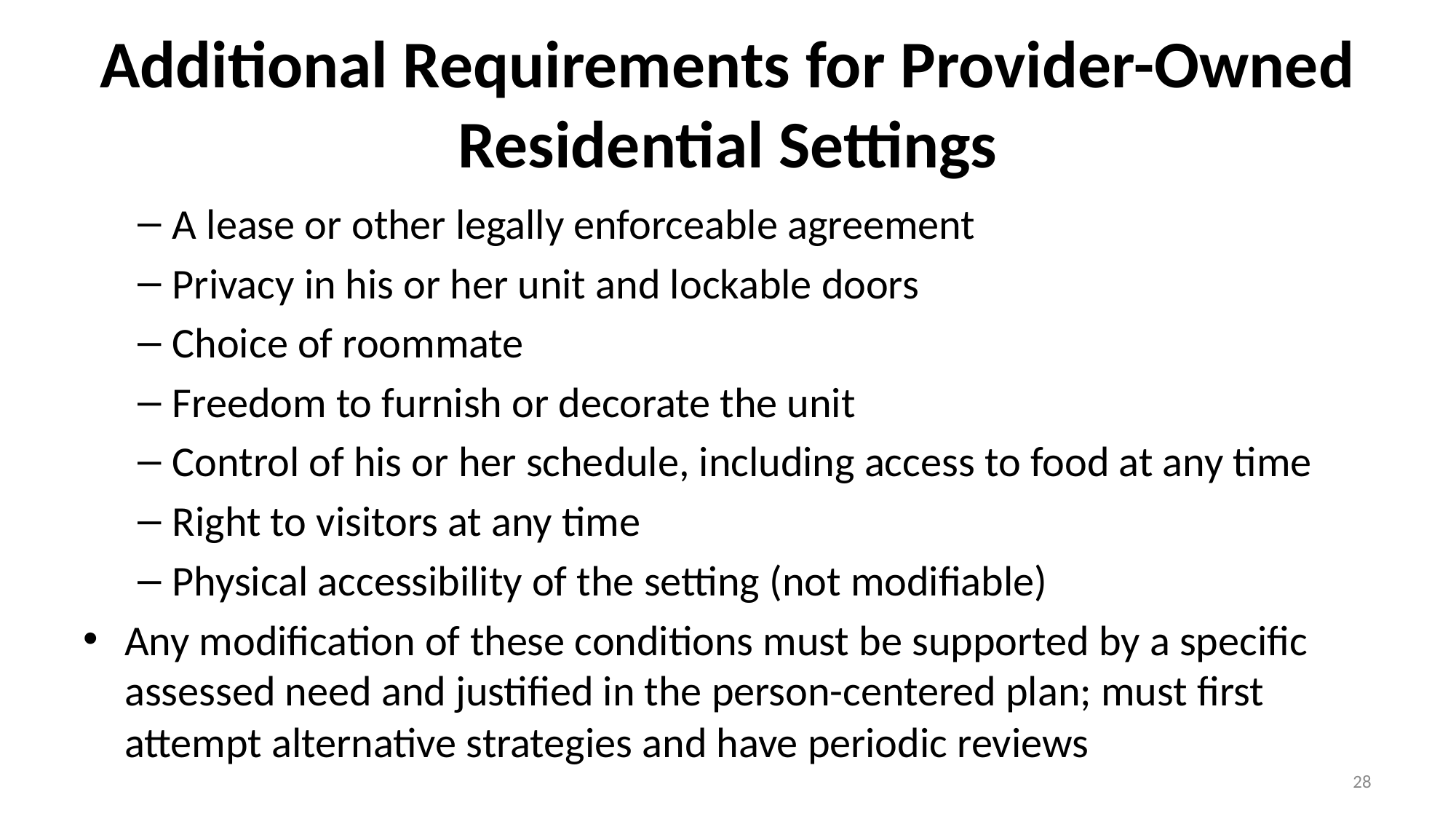

# Additional Requirements for Provider-Owned Residential Settings
A lease or other legally enforceable agreement
Privacy in his or her unit and lockable doors
Choice of roommate
Freedom to furnish or decorate the unit
Control of his or her schedule, including access to food at any time
Right to visitors at any time
Physical accessibility of the setting (not modifiable)
Any modification of these conditions must be supported by a specific assessed need and justified in the person-centered plan; must first attempt alternative strategies and have periodic reviews

28